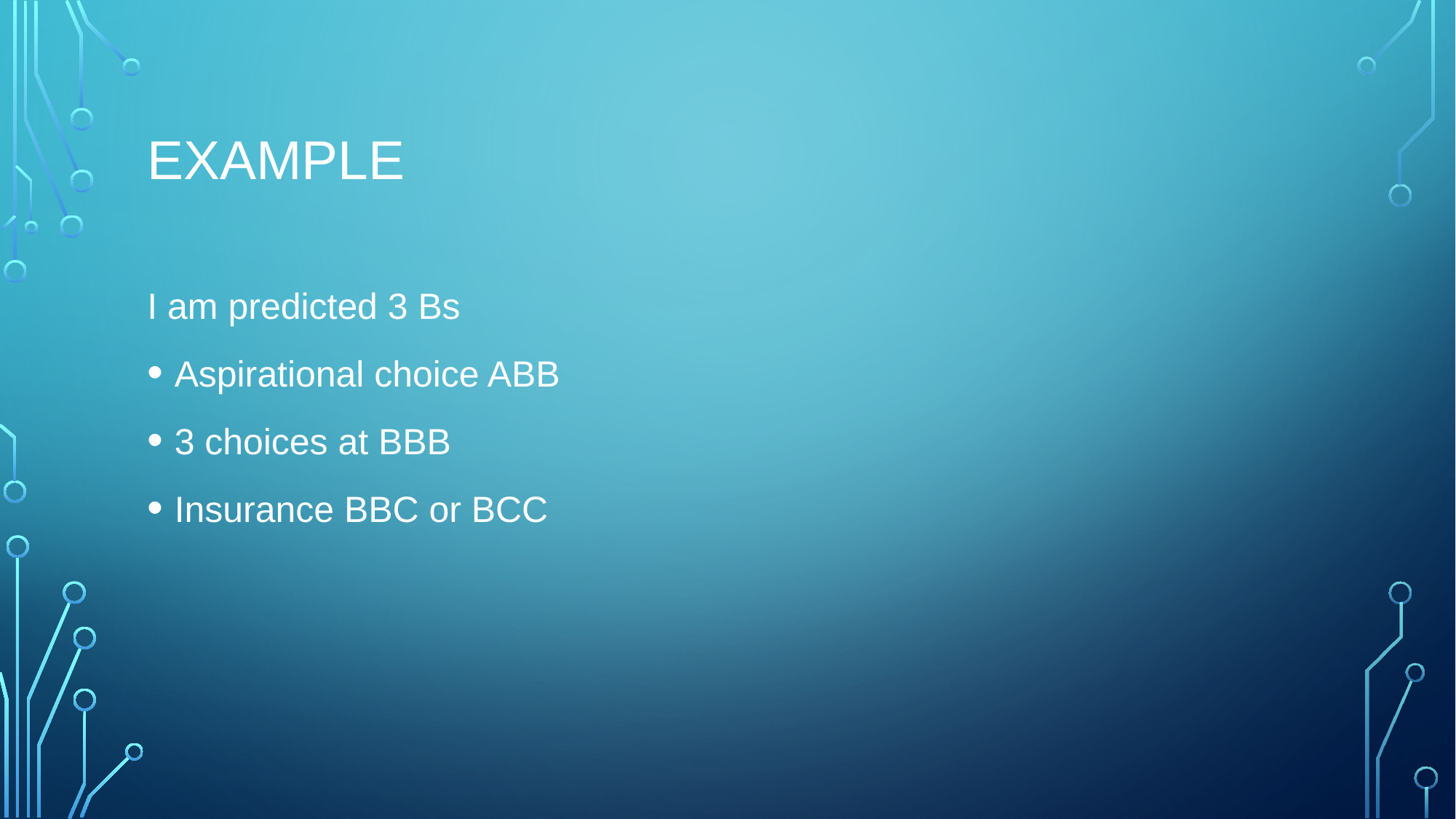

# Example
I am predicted 3 Bs
Aspirational choice ABB
3 choices at BBB
Insurance BBC or BCC